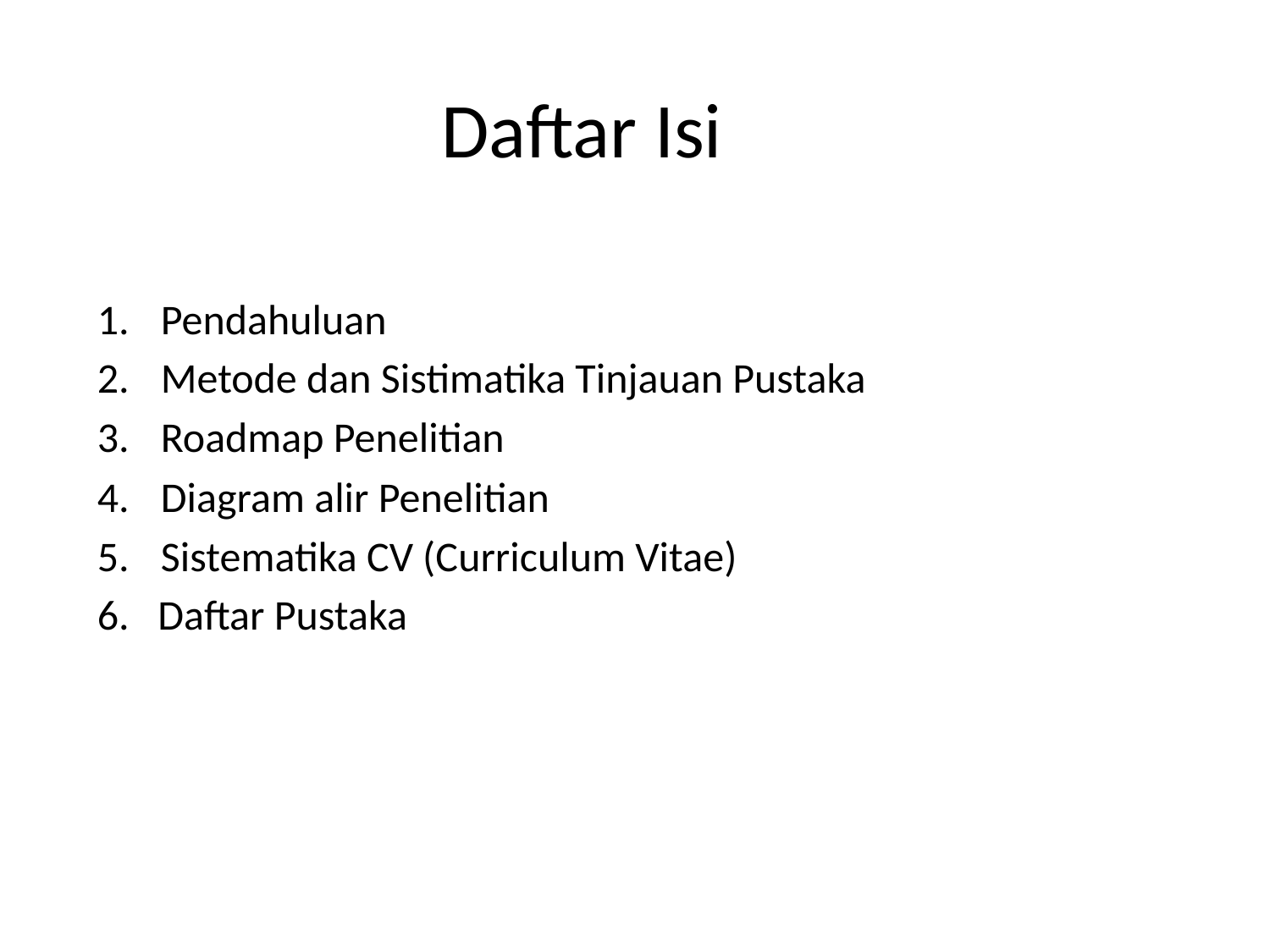

# Daftar Isi
Pendahuluan
Metode dan Sistimatika Tinjauan Pustaka
Roadmap Penelitian
Diagram alir Penelitian
Sistematika CV (Curriculum Vitae)
6.   Daftar Pustaka